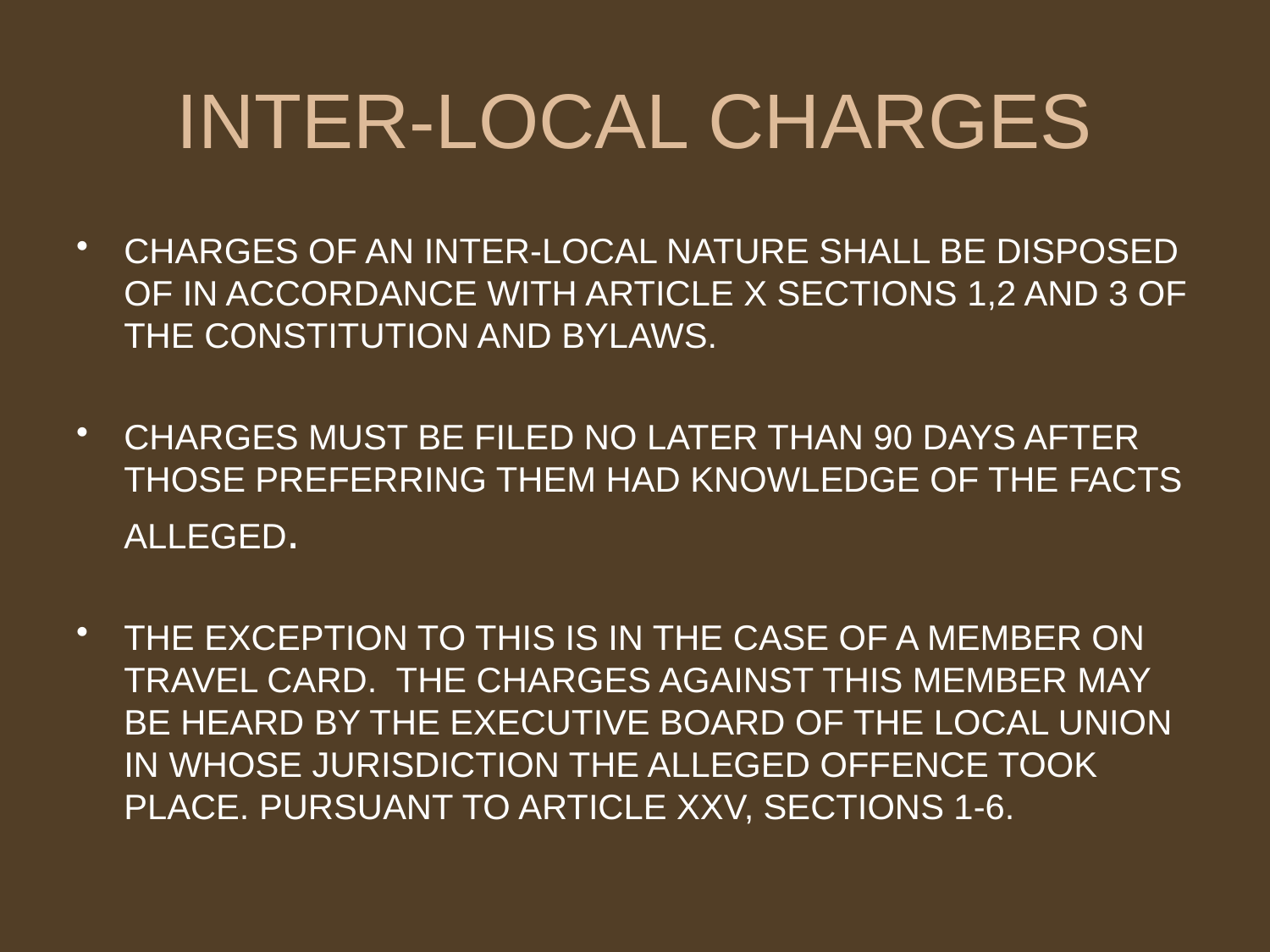

# INTER-LOCAL CHARGES
CHARGES OF AN INTER-LOCAL NATURE SHALL BE DISPOSED OF IN ACCORDANCE WITH ARTICLE X SECTIONS 1,2 AND 3 OF THE CONSTITUTION AND BYLAWS.

CHARGES MUST BE FILED NO LATER THAN 90 DAYS AFTER THOSE PREFERRING THEM HAD KNOWLEDGE OF THE FACTS ALLEGED.

THE EXCEPTION TO THIS IS IN THE CASE OF A MEMBER ON TRAVEL CARD.  THE CHARGES AGAINST THIS MEMBER MAY BE HEARD BY THE EXECUTIVE BOARD OF THE LOCAL UNION IN WHOSE JURISDICTION THE ALLEGED OFFENCE TOOK PLACE. PURSUANT TO ARTICLE XXV, SECTIONS 1-6.